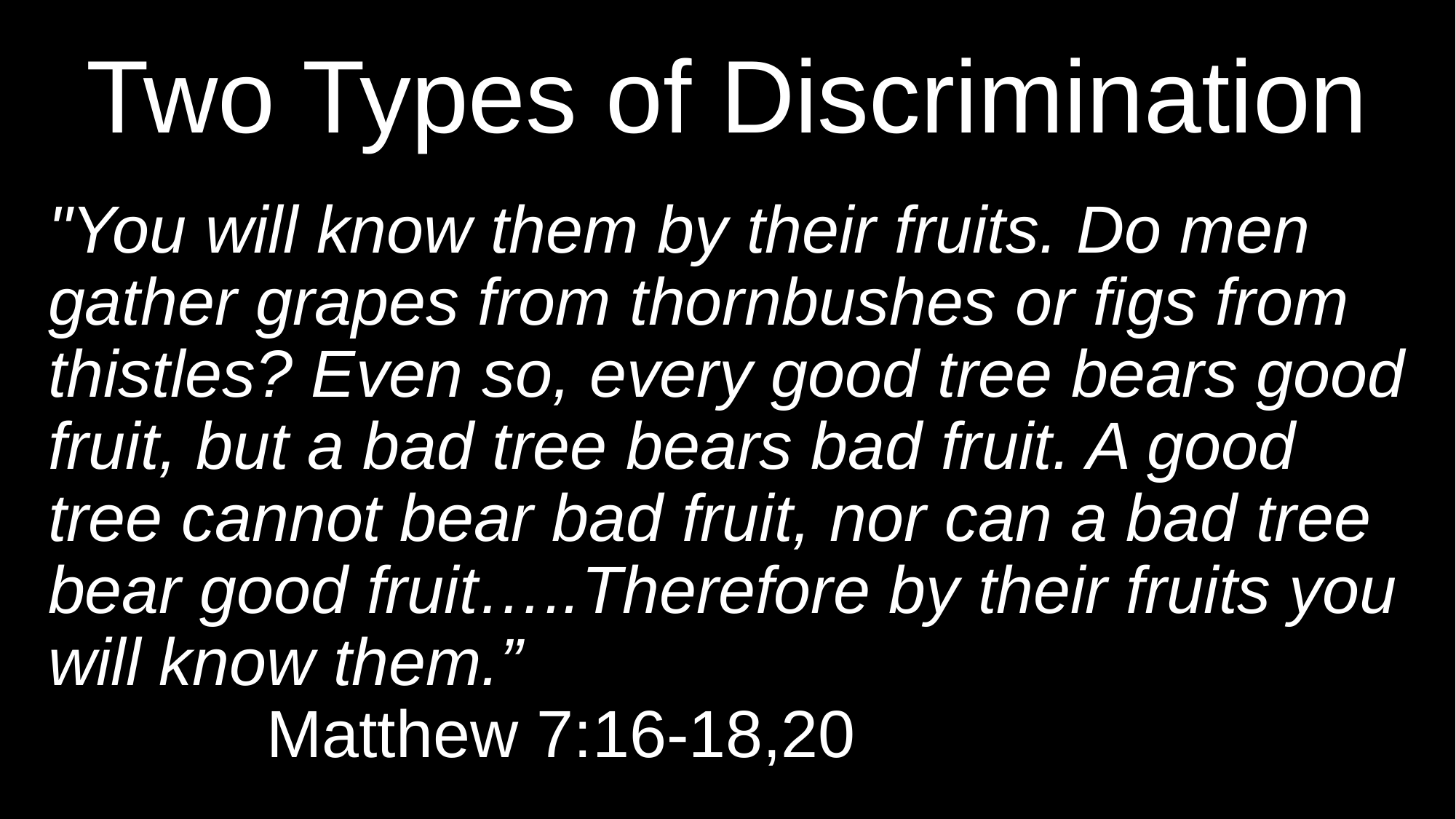

Two Types of Discrimination
"You will know them by their fruits. Do men gather grapes from thornbushes or figs from thistles? Even so, every good tree bears good fruit, but a bad tree bears bad fruit. A good tree cannot bear bad fruit, nor can a bad tree bear good fruit…..Therefore by their fruits you will know them.” 										Matthew 7:16-18,20